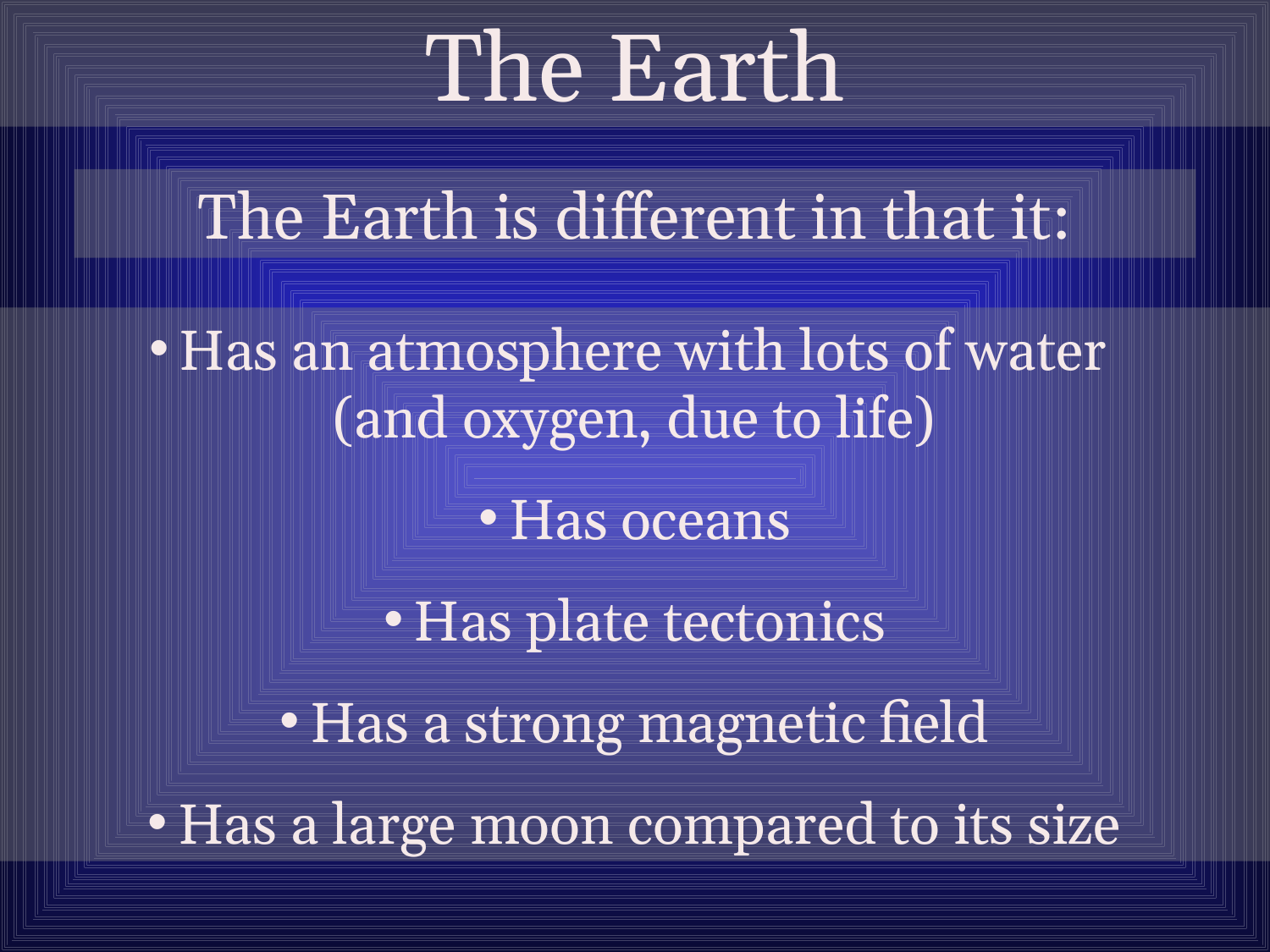

The Earth
The Earth is different in that it:
Has an atmosphere with lots of water
(and oxygen, due to life)

Has oceans

Has plate tectonics

Has a strong magnetic field

Has a large moon compared to its size